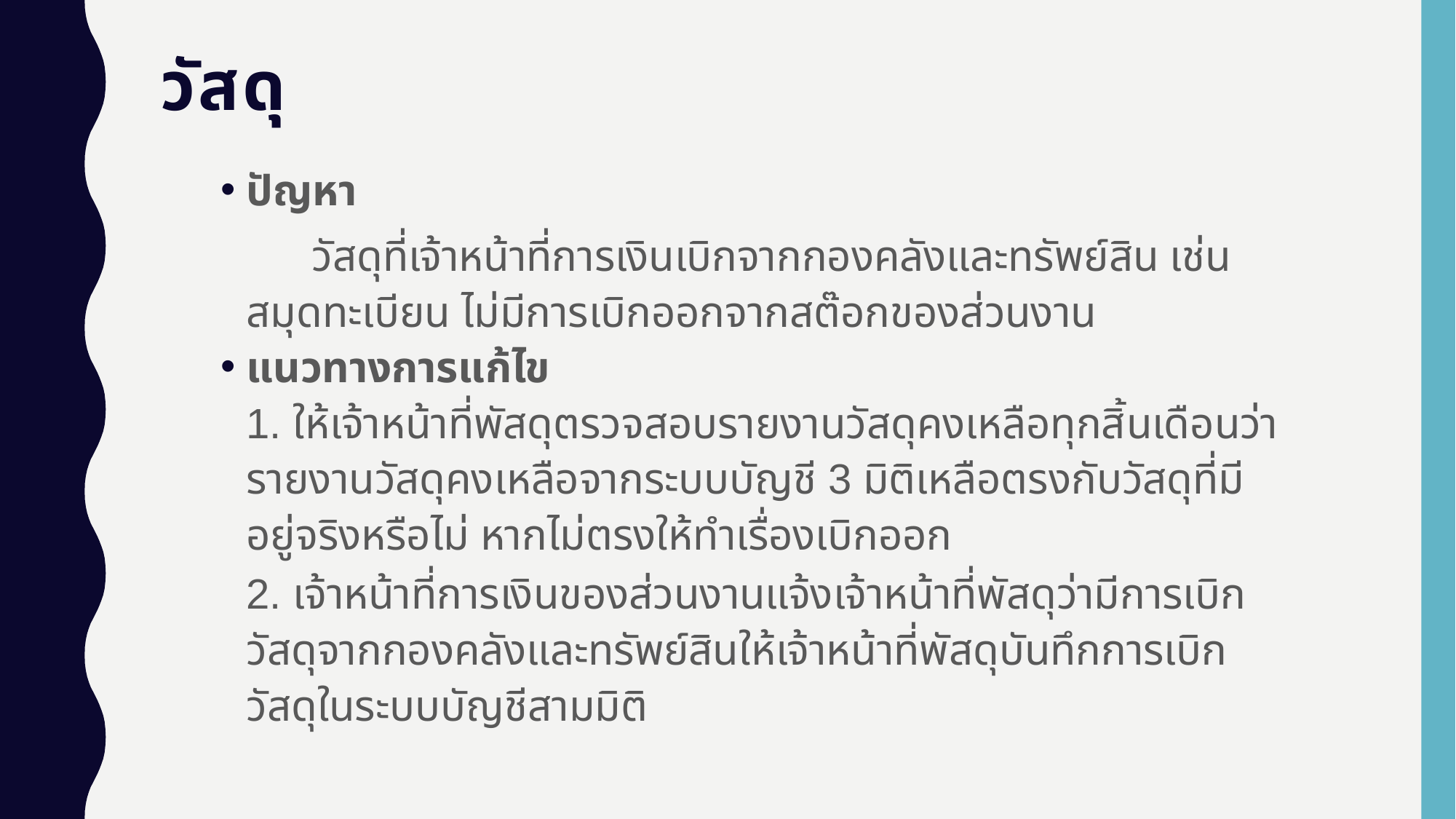

# วัสดุ
ปัญหา
	      วัสดุที่เจ้าหน้าที่การเงินเบิกจากกองคลังและทรัพย์สิน เช่น สมุดทะเบียน ไม่มีการเบิกออกจากสต๊อกของส่วนงาน
แนวทางการแก้ไข
			1. ให้เจ้าหน้าที่พัสดุตรวจสอบรายงานวัสดุคงเหลือทุกสิ้นเดือนว่ารายงานวัสดุคงเหลือจากระบบบัญชี 3 มิติเหลือตรงกับวัสดุที่มีอยู่จริงหรือไม่ หากไม่ตรงให้ทำเรื่องเบิกออก
			2. เจ้าหน้าที่การเงินของส่วนงานแจ้งเจ้าหน้าที่พัสดุว่ามีการเบิกวัสดุจากกองคลังและทรัพย์สินให้เจ้าหน้าที่พัสดุบันทึกการเบิกวัสดุในระบบบัญชีสามมิติ